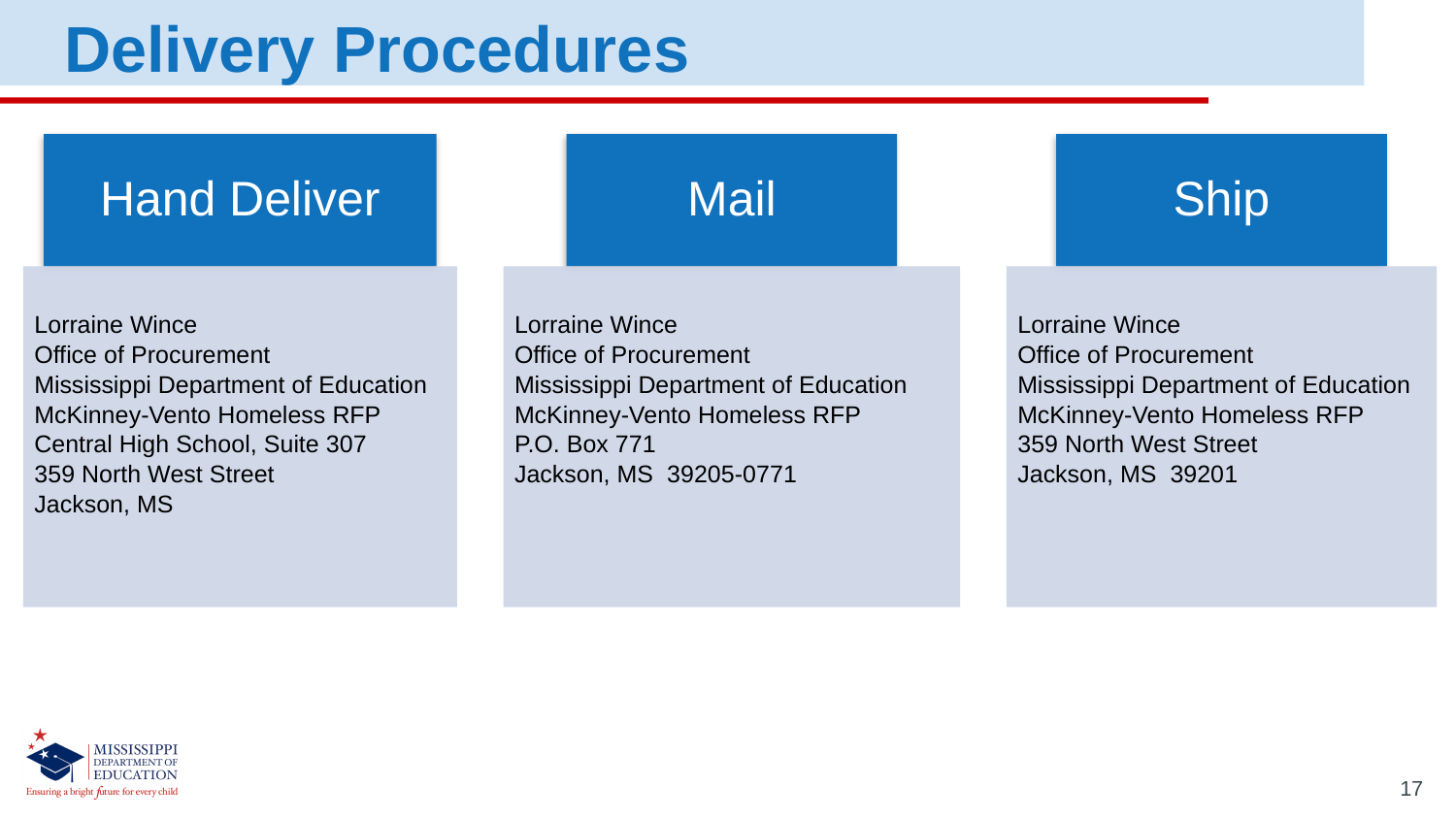

Delivery Procedures
Hand Deliver

Lorraine Wince
Office of Procurement
Mississippi Department of Education
McKinney-Vento Homeless RFP
Central High School, Suite 307
359 North West Street
Jackson, MS
Mail

Lorraine Wince
Office of Procurement
Mississippi Department of Education
McKinney-Vento Homeless RFP
P.O. Box 771
Jackson, MS  39205-0771
Ship

Lorraine Wince
Office of Procurement
Mississippi Department of Education
McKinney-Vento Homeless RFP
359 North West Street
Jackson, MS  39201
17